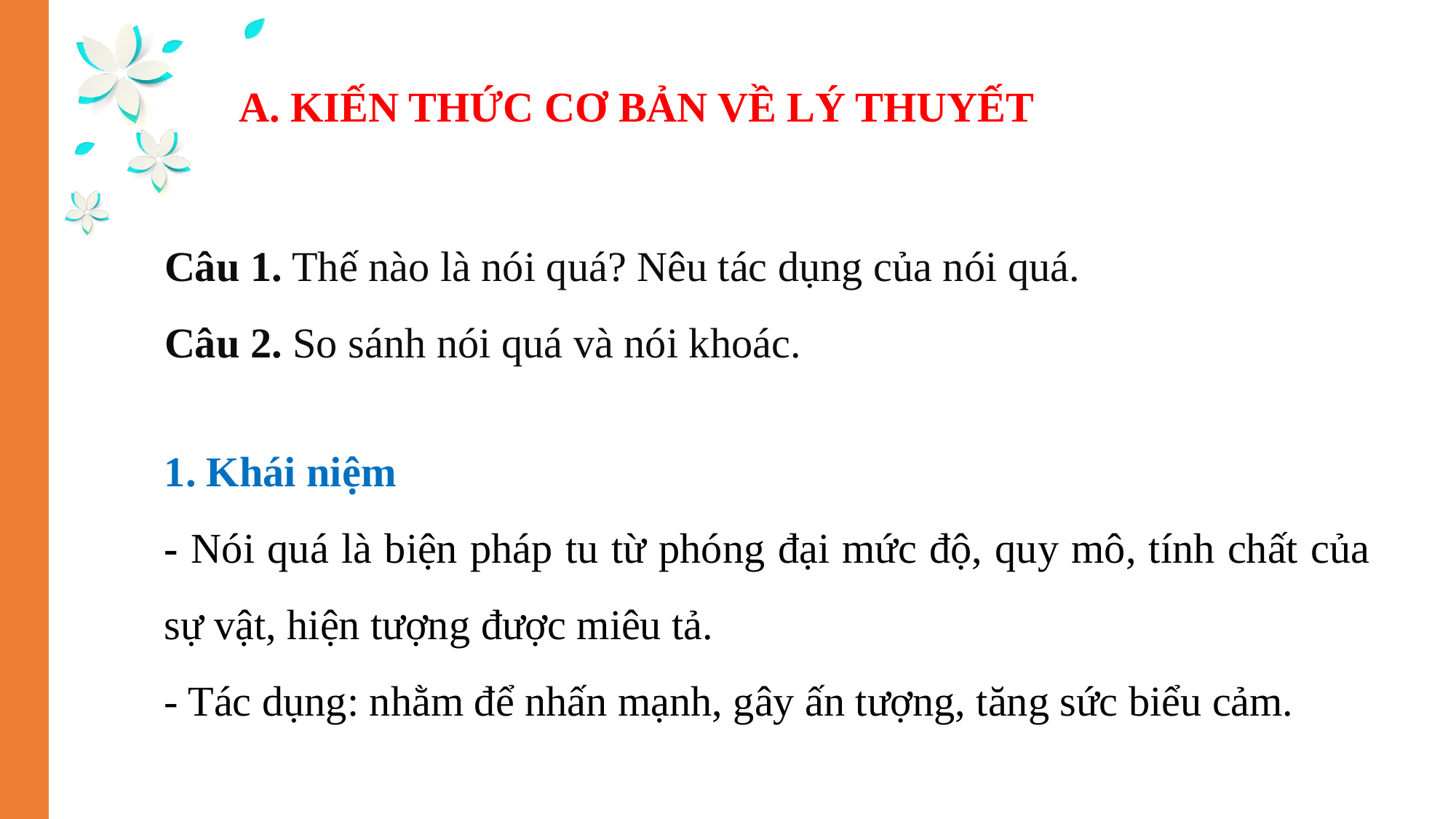

A. KIẾN THỨC CƠ BẢN VỀ LÝ THUYẾT
Câu 1. Thế nào là nói quá? Nêu tác dụng của nói quá.
Câu 2. So sánh nói quá và nói khoác.
1. Khái niệm
- Nói quá là biện pháp tu từ phóng đại mức độ, quy mô, tính chất của sự vật, hiện tượng được miêu tả.
- Tác dụng: nhằm để nhấn mạnh, gây ấn tượng, tăng sức biểu cảm.